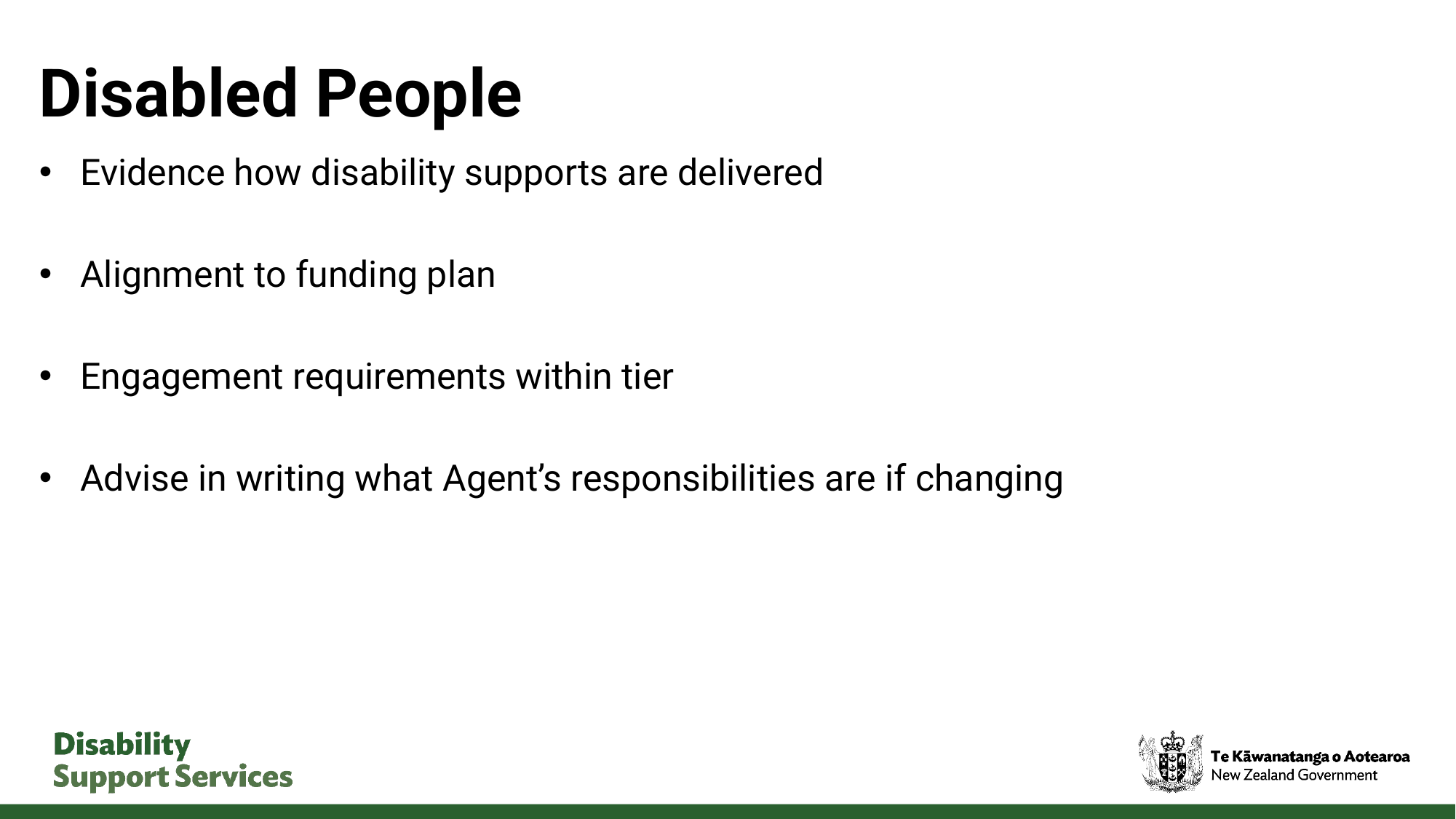

# Disabled People
Evidence how disability supports are delivered

Alignment to funding plan

Engagement requirements within tier

Advise in writing what Agent’s responsibilities are if changing